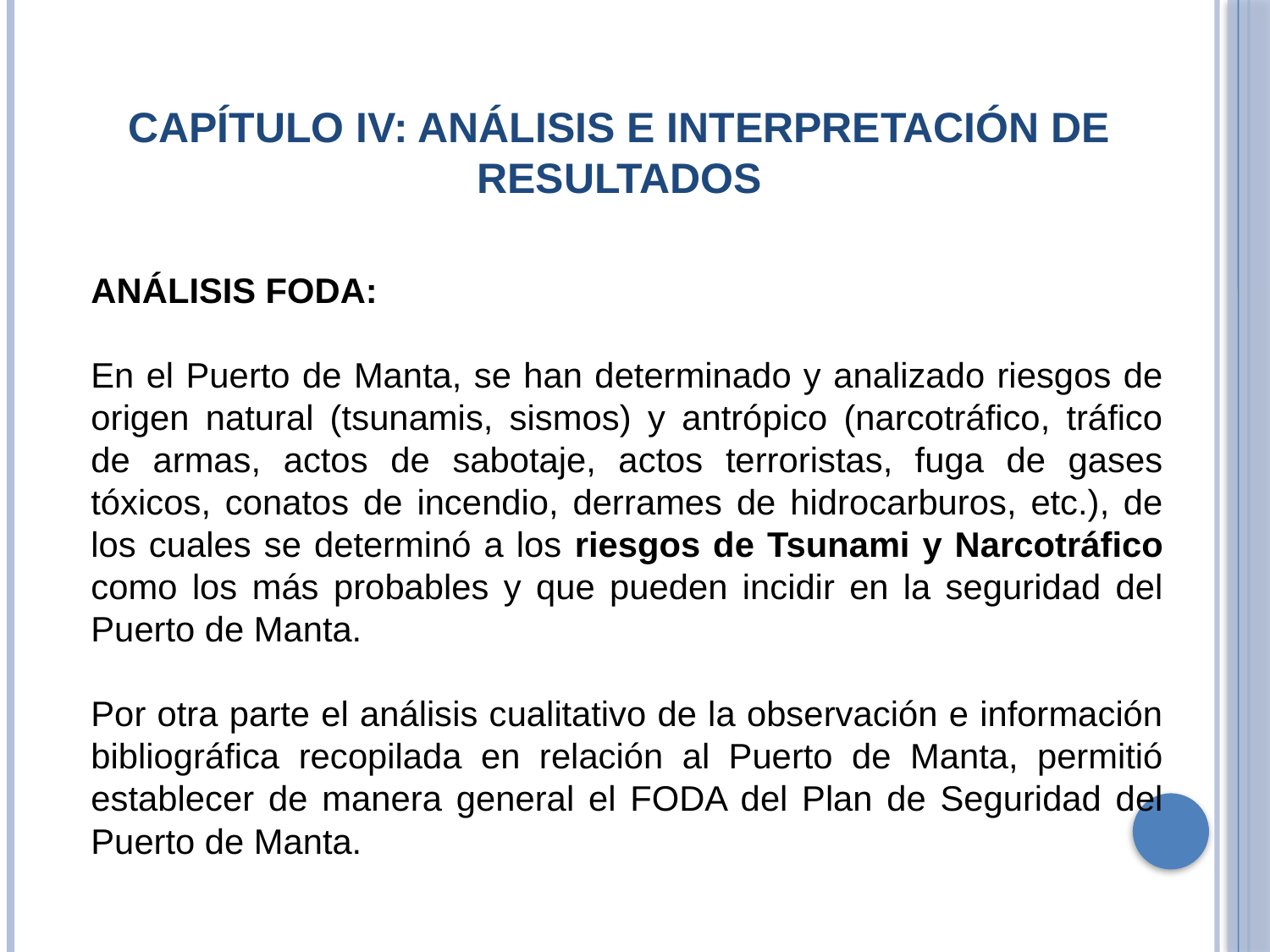

# CAPÍTULO IV: ANÁLISIS E INTERPRETACIÓN DE RESULTADOS

ANÁLISIS FODA:

En el Puerto de Manta, se han determinado y analizado riesgos de origen natural (tsunamis, sismos) y antrópico (narcotráfico, tráfico de armas, actos de sabotaje, actos terroristas, fuga de gases tóxicos, conatos de incendio, derrames de hidrocarburos, etc.), de los cuales se determinó a los riesgos de Tsunami y Narcotráfico como los más probables y que pueden incidir en la seguridad del Puerto de Manta.

Por otra parte el análisis cualitativo de la observación e información bibliográfica recopilada en relación al Puerto de Manta, permitió establecer de manera general el FODA del Plan de Seguridad del Puerto de Manta.